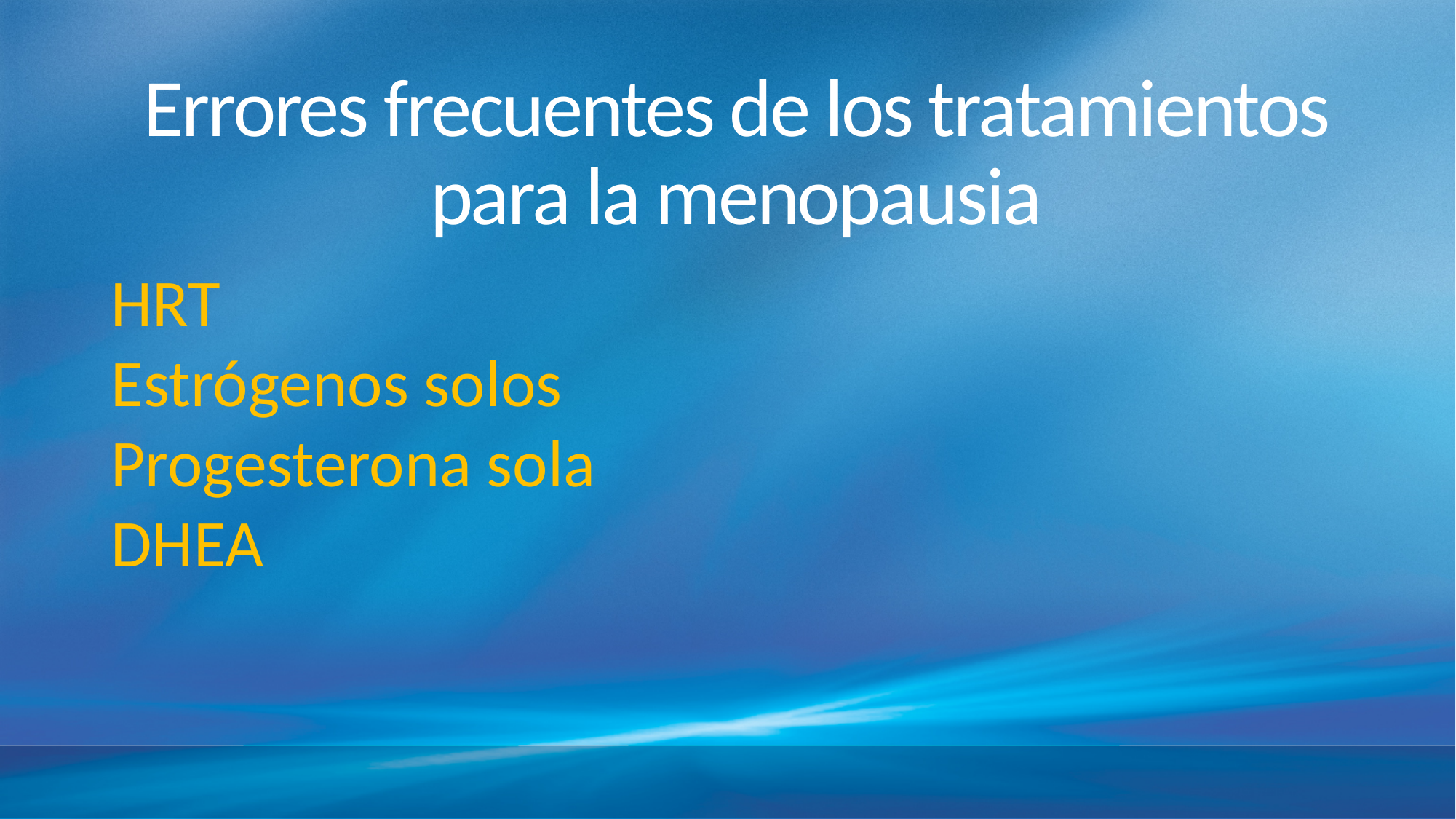

# Errores frecuentes de los tratamientos para la menopausia
HRT
Estrógenos solos
Progesterona sola
DHEA